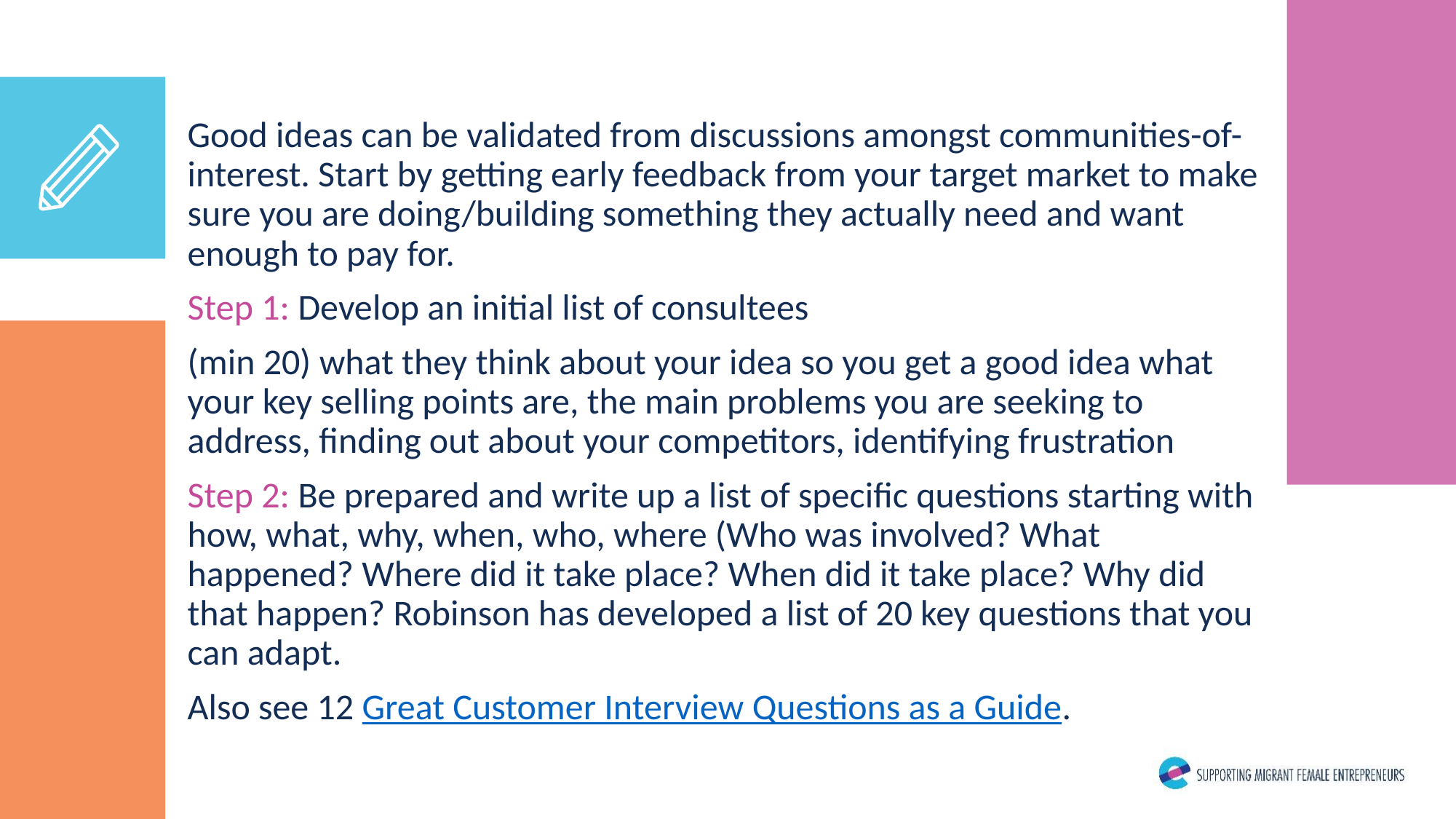

Good ideas can be validated from discussions amongst communities-of- interest. Start by getting early feedback from your target market to make sure you are doing/building something they actually need and want enough to pay for.
Step 1: Develop an initial list of consultees
(min 20) what they think about your idea so you get a good idea what your key selling points are, the main problems you are seeking to address, finding out about your competitors, identifying frustration
Step 2: Be prepared and write up a list of specific questions starting with how, what, why, when, who, where (Who was involved? What happened? Where did it take place? When did it take place? Why did that happen? Robinson has developed a list of 20 key questions that you can adapt.
Also see 12 Great Customer Interview Questions as a Guide.